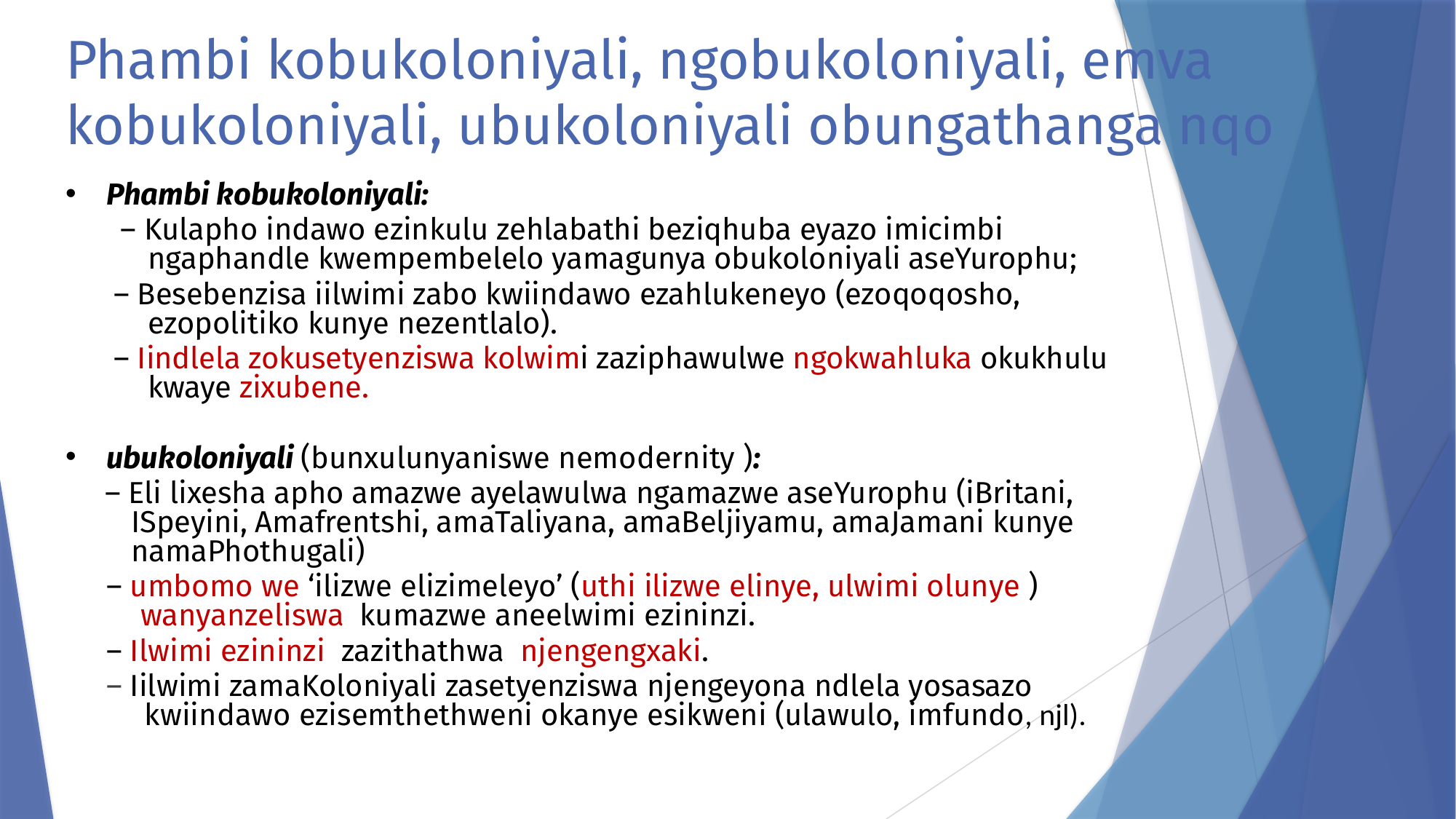

# Phambi kobukoloniyali, ngobukoloniyali, emva kobukoloniyali, ubukoloniyali obungathanga nqo
Phambi kobukoloniyali:
 – Kulapho indawo ezinkulu zehlabathi beziqhuba eyazo imicimbi ngaphandle kwempembelelo yamagunya obukoloniyali aseYurophu;
– Besebenzisa iilwimi zabo kwiindawo ezahlukeneyo (ezoqoqosho, ezopolitiko kunye nezentlalo).
– Iindlela zokusetyenziswa kolwimi zaziphawulwe ngokwahluka okukhulu kwaye zixubene.

ubukoloniyali (bunxulunyaniswe nemodernity ):
– Eli lixesha apho amazwe ayelawulwa ngamazwe aseYurophu (iBritani, ISpeyini, Amafrentshi, amaTaliyana, amaBeljiyamu, amaJamani kunye namaPhothugali)
– umbomo we ‘ilizwe elizimeleyo’ (uthi ilizwe elinye, ulwimi olunye ) wanyanzeliswa  kumazwe aneelwimi ezininzi.
– Ilwimi ezininzi  zazithathwa  njengengxaki.
– Iilwimi zamaKoloniyali zasetyenziswa njengeyona ndlela yosasazo kwiindawo ezisemthethweni okanye esikweni (ulawulo, imfundo, njl).